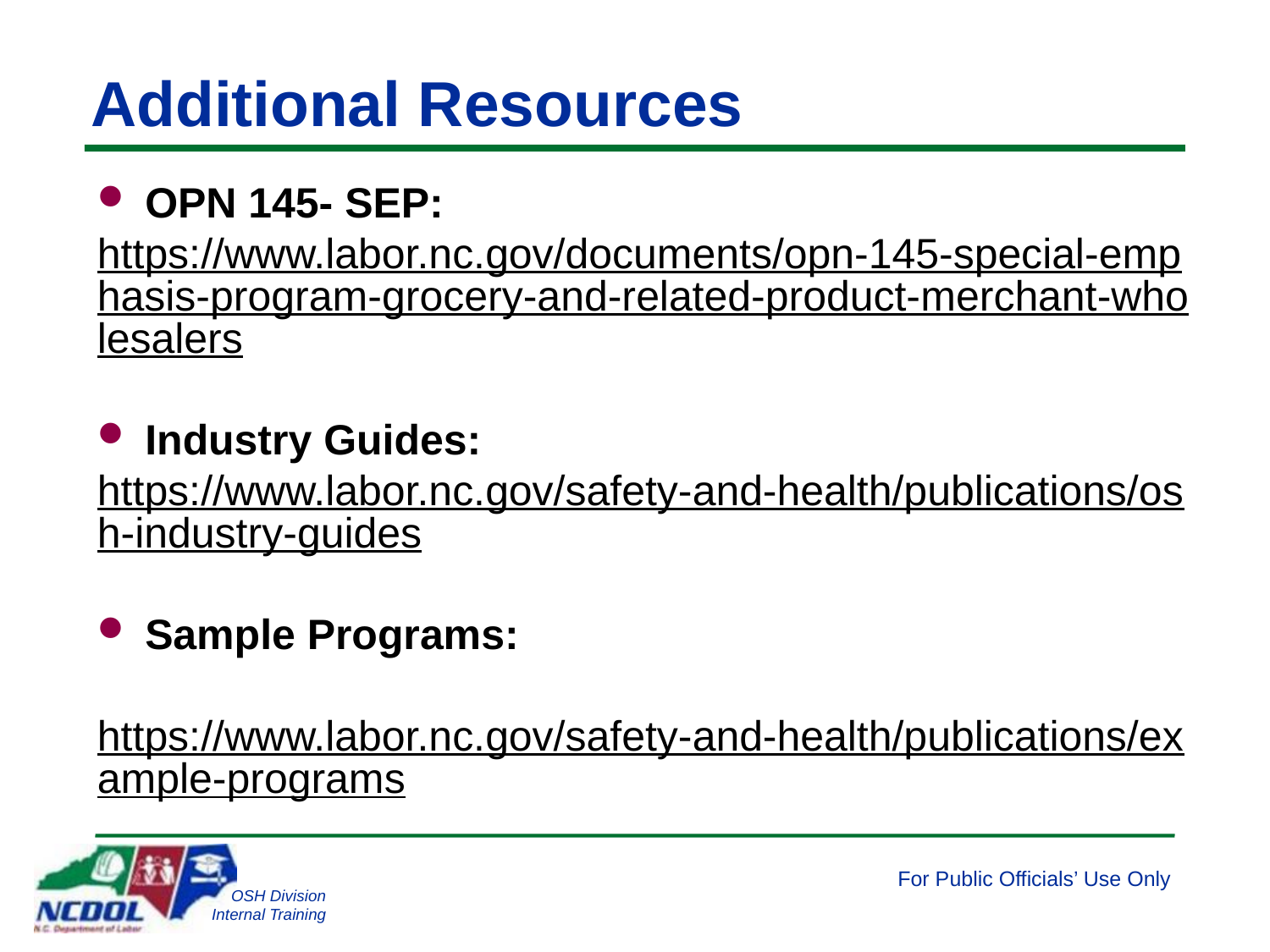

# Additional Resources
OPN 145- SEP:
https://www.labor.nc.gov/documents/opn-145-special-emphasis-program-grocery-and-related-product-merchant-wholesalers

Industry Guides:
https://www.labor.nc.gov/safety-and-health/publications/osh-industry-guides

Sample Programs:
 https://www.labor.nc.gov/safety-and-health/publications/example-programs